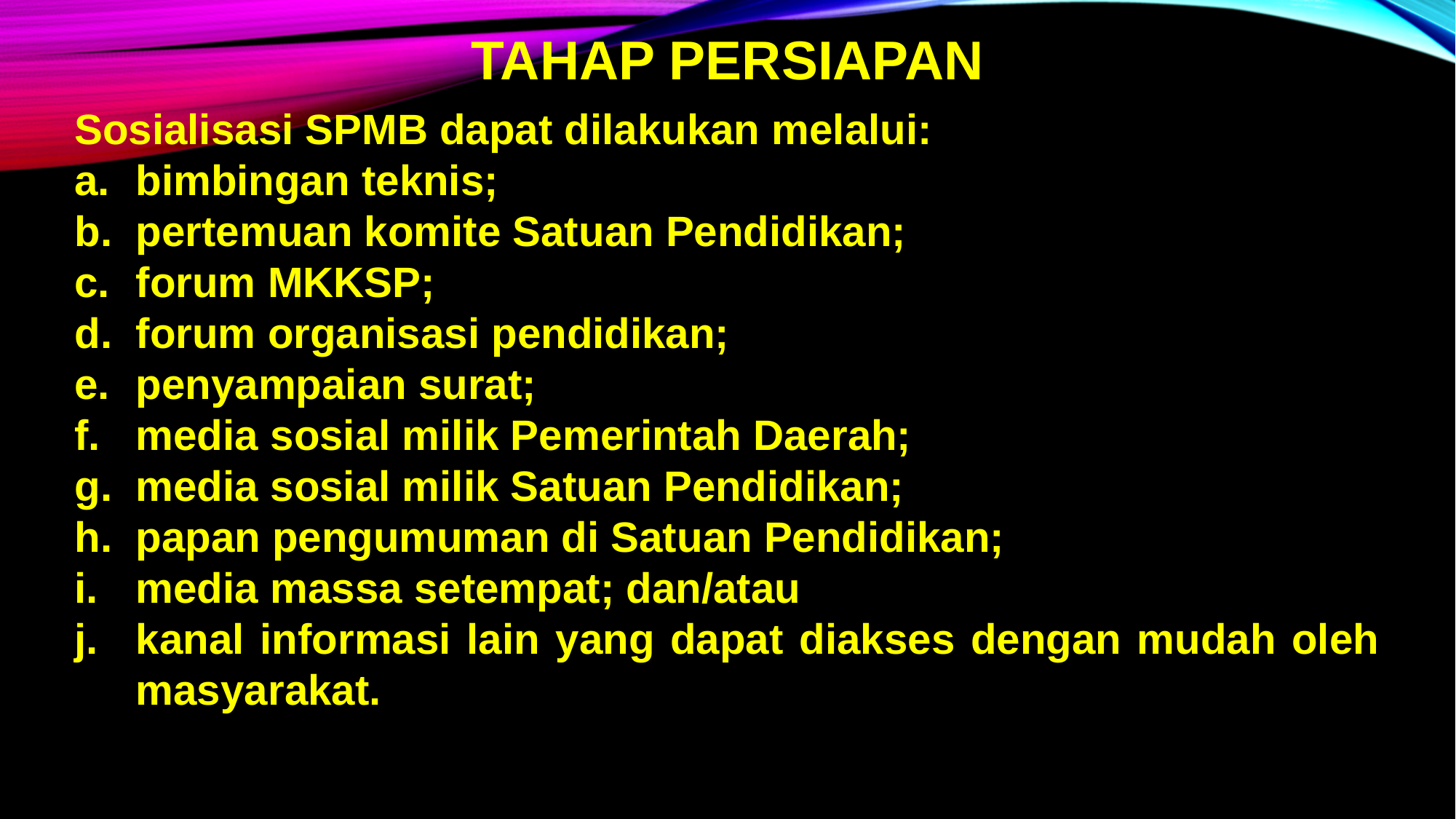

TAHAP PERSIAPAN
Sosialisasi SPMB dapat dilakukan melalui:
bimbingan teknis;
pertemuan komite Satuan Pendidikan;
forum MKKSP;
forum organisasi pendidikan;
penyampaian surat;
media sosial milik Pemerintah Daerah;
media sosial milik Satuan Pendidikan;
papan pengumuman di Satuan Pendidikan;
media massa setempat; dan/atau
kanal informasi lain yang dapat diakses dengan mudah oleh masyarakat.